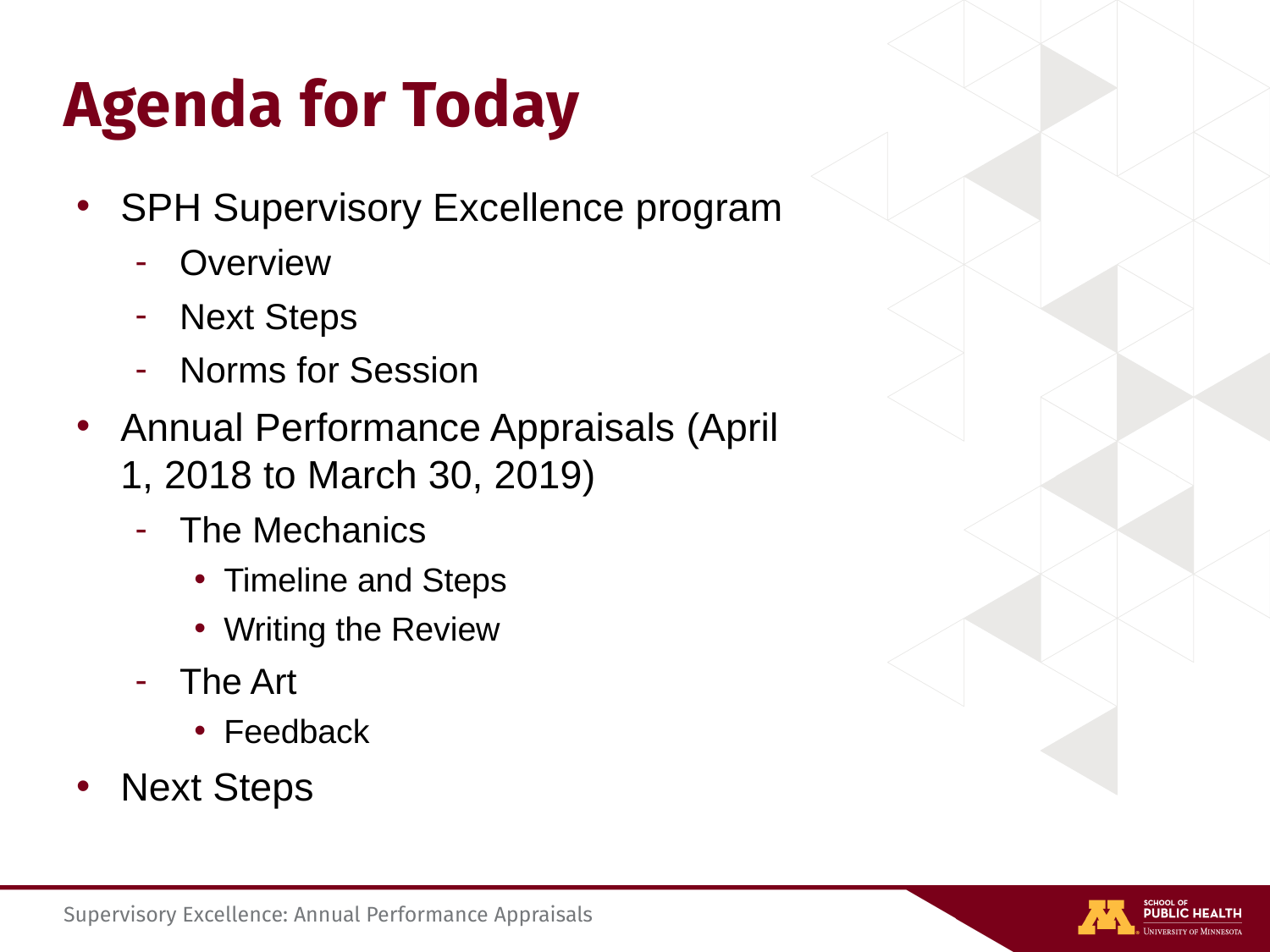

# Agenda for Today
SPH Supervisory Excellence program
Overview
Next Steps
Norms for Session
Annual Performance Appraisals (April 1, 2018 to March 30, 2019)
The Mechanics
Timeline and Steps
Writing the Review
The Art
Feedback
Next Steps

Supervisory Excellence: Annual Performance Appraisals